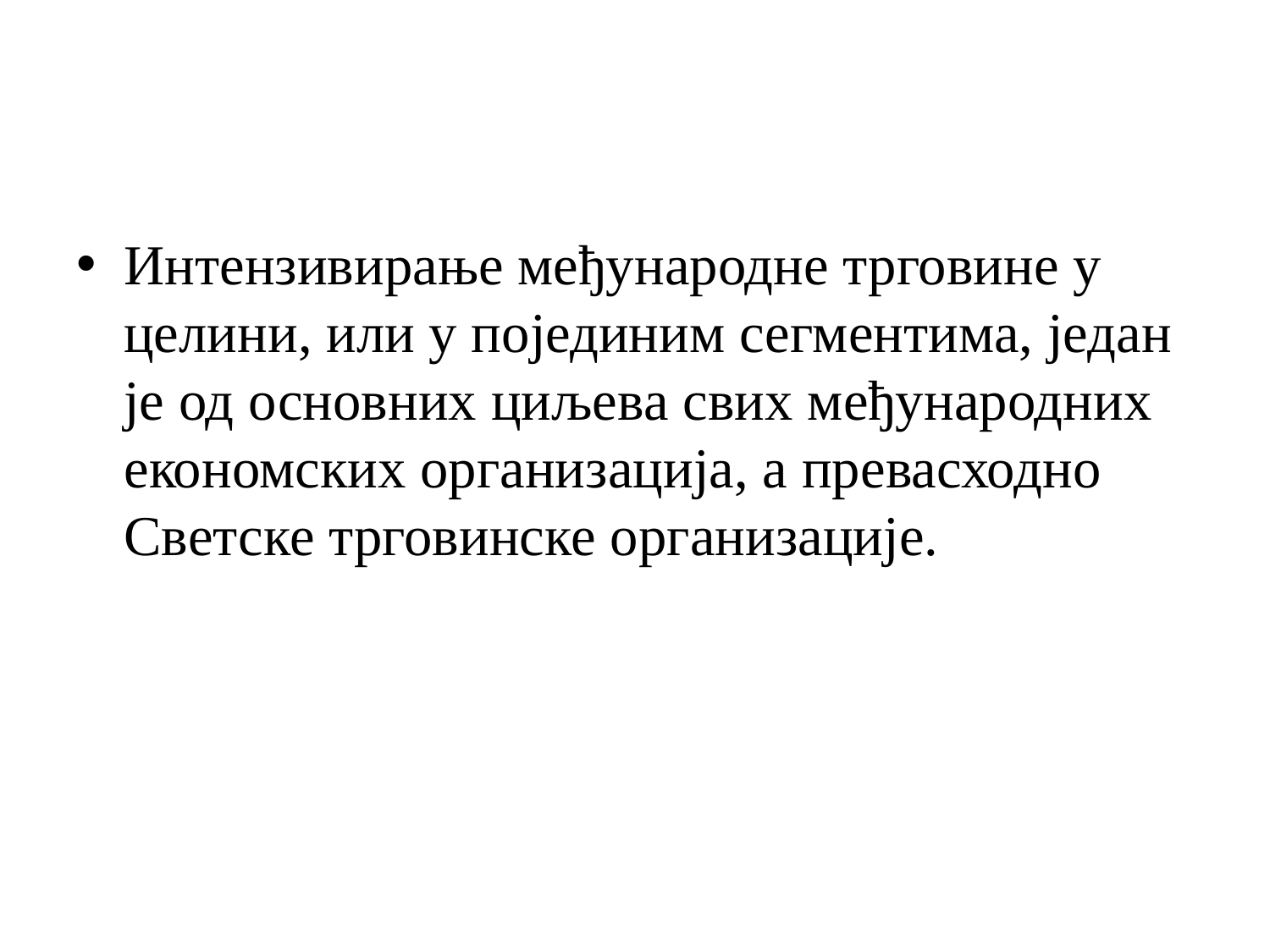

#
Интензивирање међународне трговине у целини, или у појединим сегментима, један је од основних циљева свих међународних економских организација, а превасходно Светске трговинске организације.